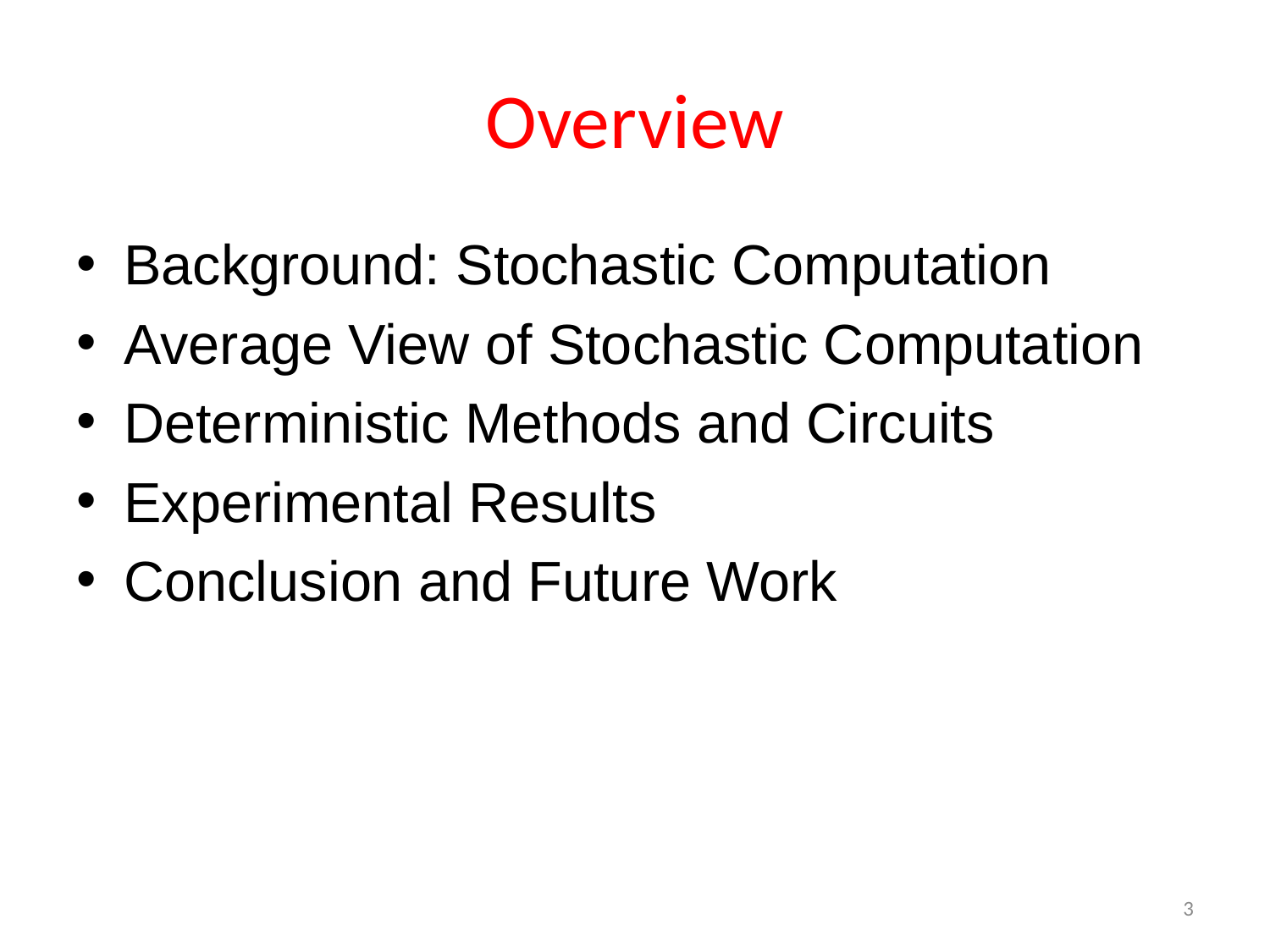

# Overview
Background: Stochastic Computation
Average View of Stochastic Computation
Deterministic Methods and Circuits
Experimental Results
Conclusion and Future Work
3